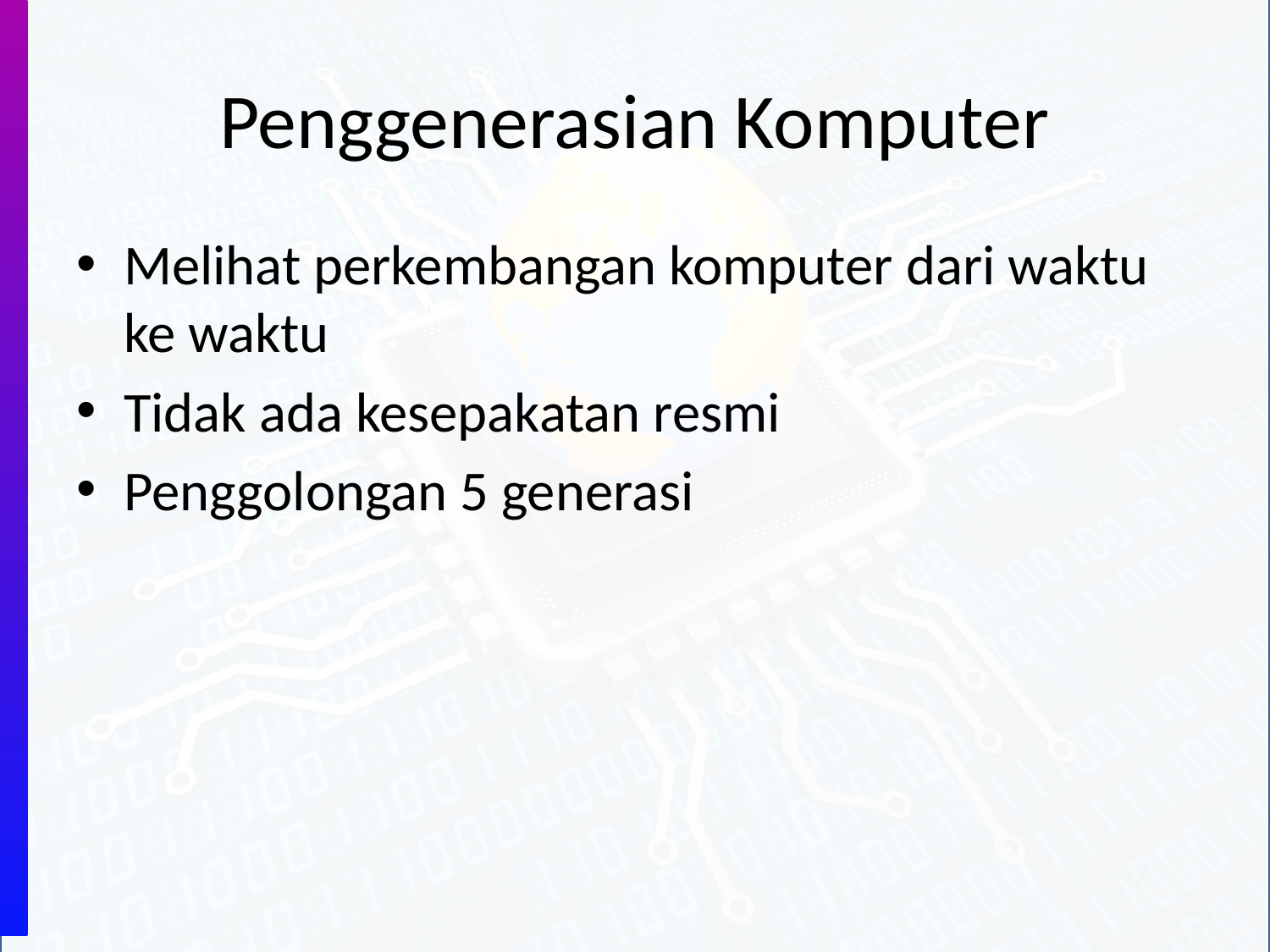

# Penggenerasian Komputer
Melihat perkembangan komputer dari waktu ke waktu
Tidak ada kesepakatan resmi
Penggolongan 5 generasi